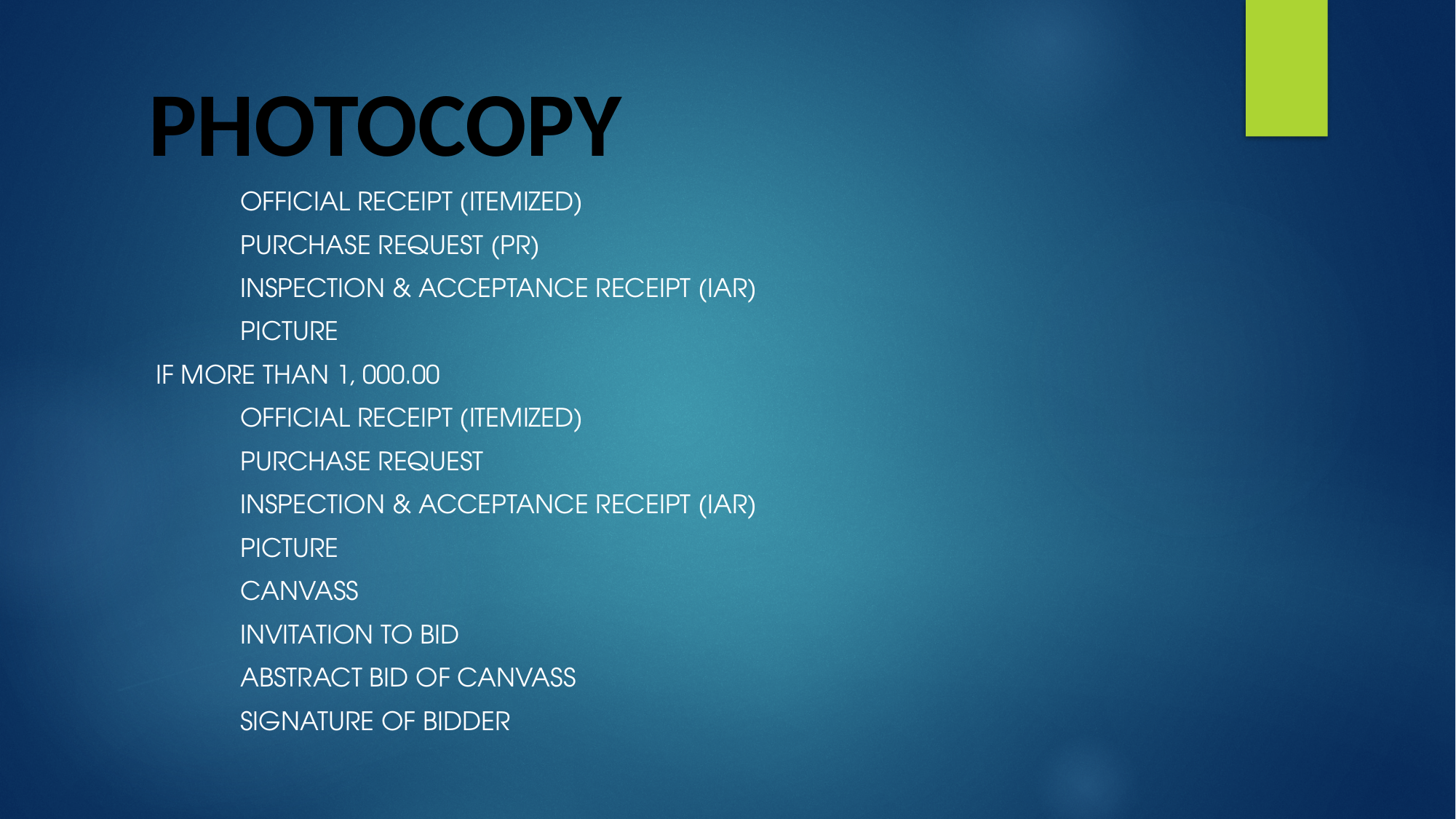

# PHOTOCOPY
		OFFICIAL RECEIPT (itemized)
		Purchase Request (PR)
		Inspection & Acceptance Receipt (IAR)
		PICTURE
 IF MORE THAN 1, 000.00
		OFFICIAL RECEIPT (itemized)
		PURCHASE REQUEST
		INSPECTION & ACCEPTANCE RECeIPT (Iar)
		Picture
		Canvass
			Invitation to bid
			Abstract bid of canvass
			signature of bidder